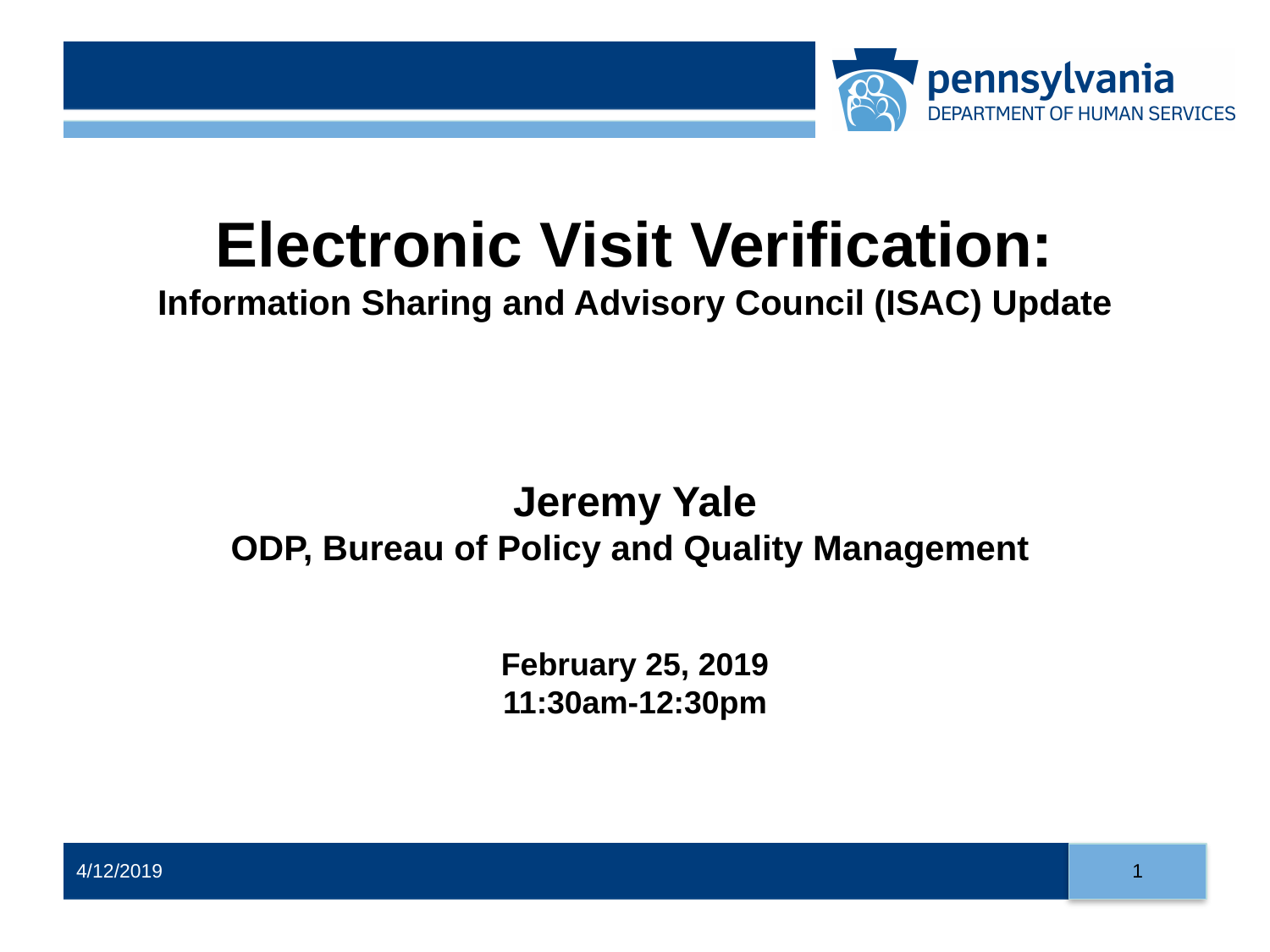

# Electronic Visit Verification: Information Sharing and Advisory Council (ISAC) Update Jeremy Yale ODP, Bureau of Policy and Quality Management February 25, 2019 11:30am-12:30pm
1
4/12/2019